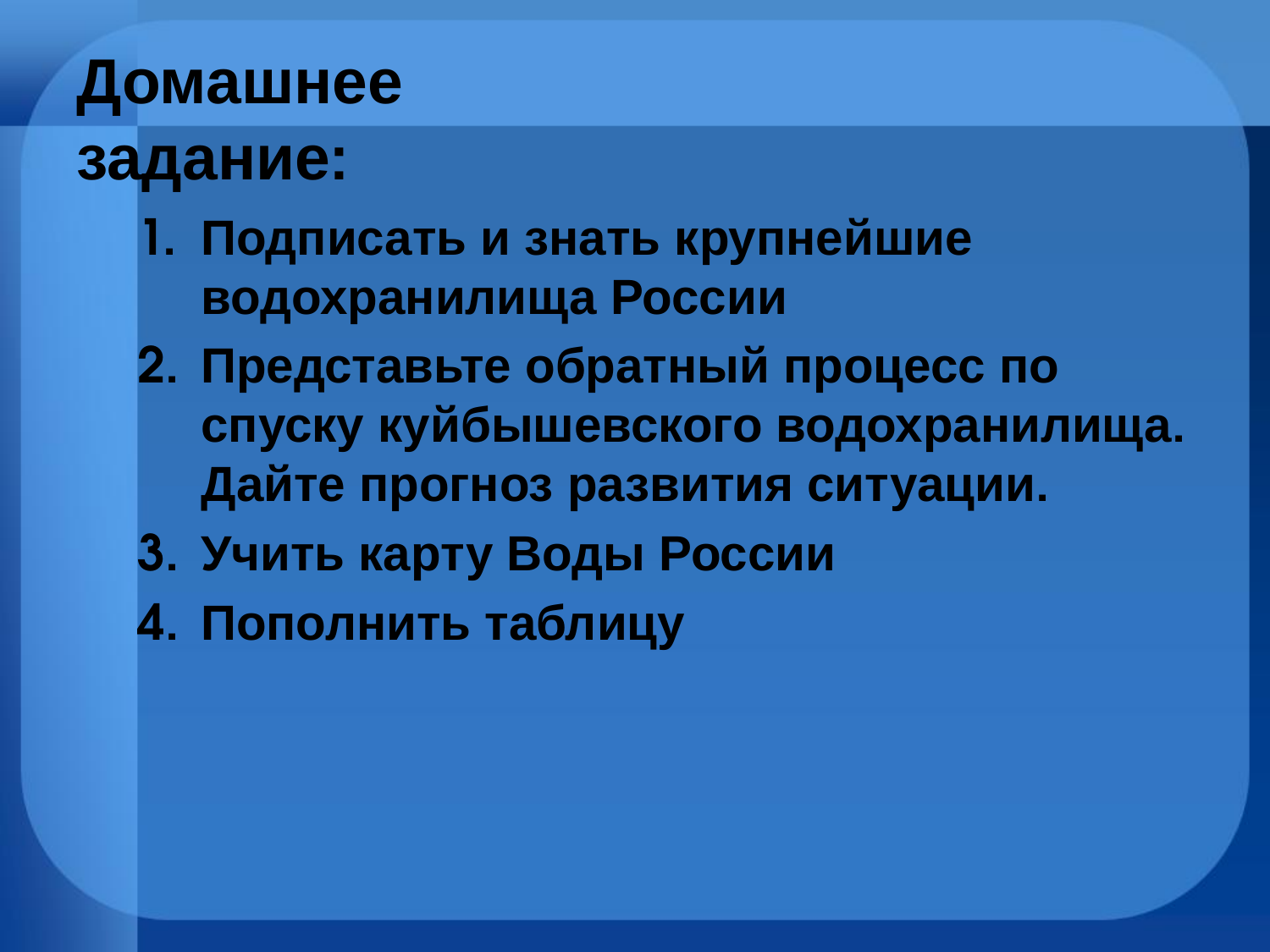

# Домашнее задание:
Подписать и знать крупнейшие водохранилища России
Представьте обратный процесс по спуску куйбышевского водохранилища. Дайте прогноз развития ситуации.
Учить карту Воды России
Пополнить таблицу